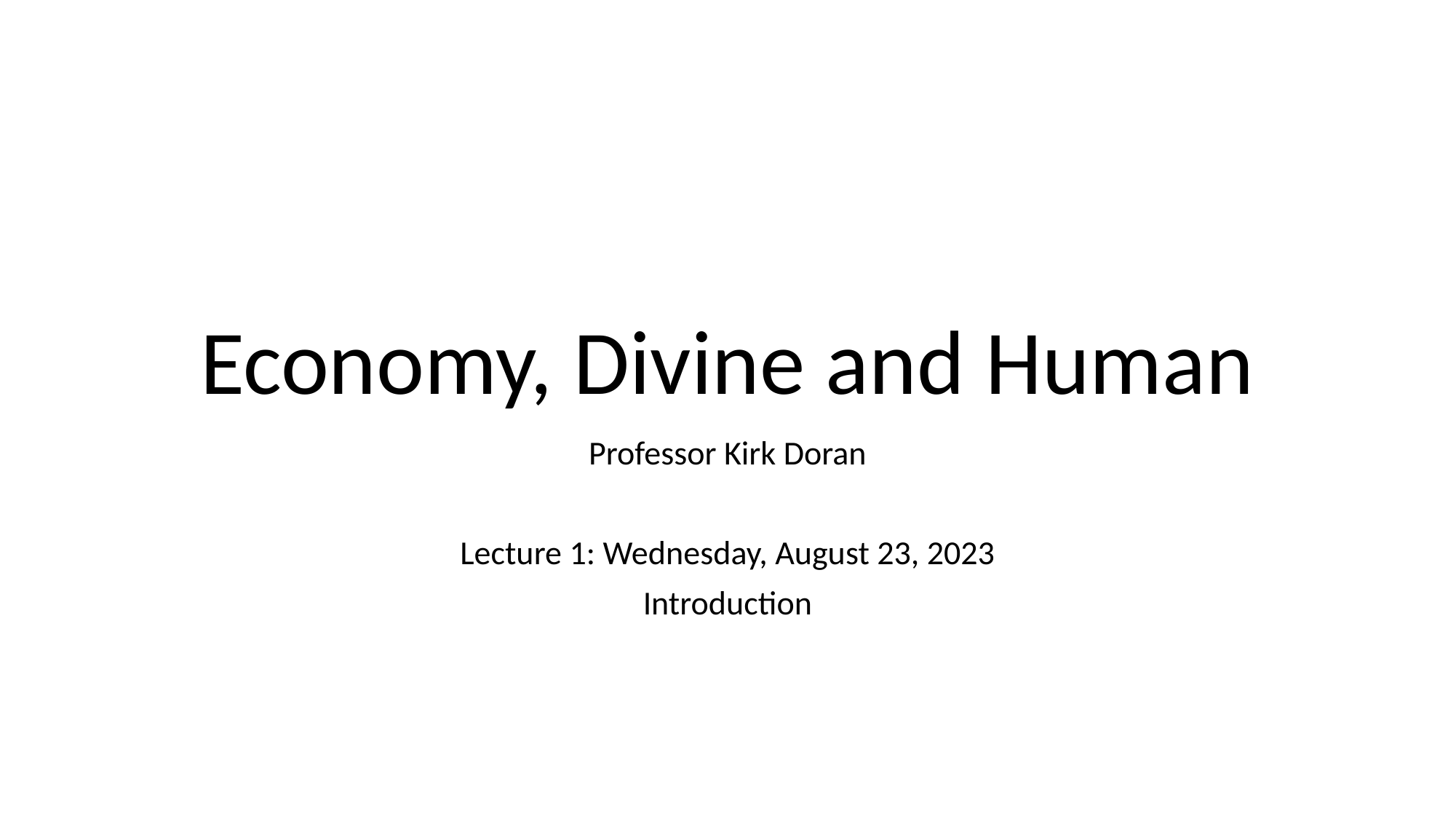

# Economy, Divine and Human
Professor Kirk Doran

Lecture 1: Wednesday, August 23, 2023
Introduction